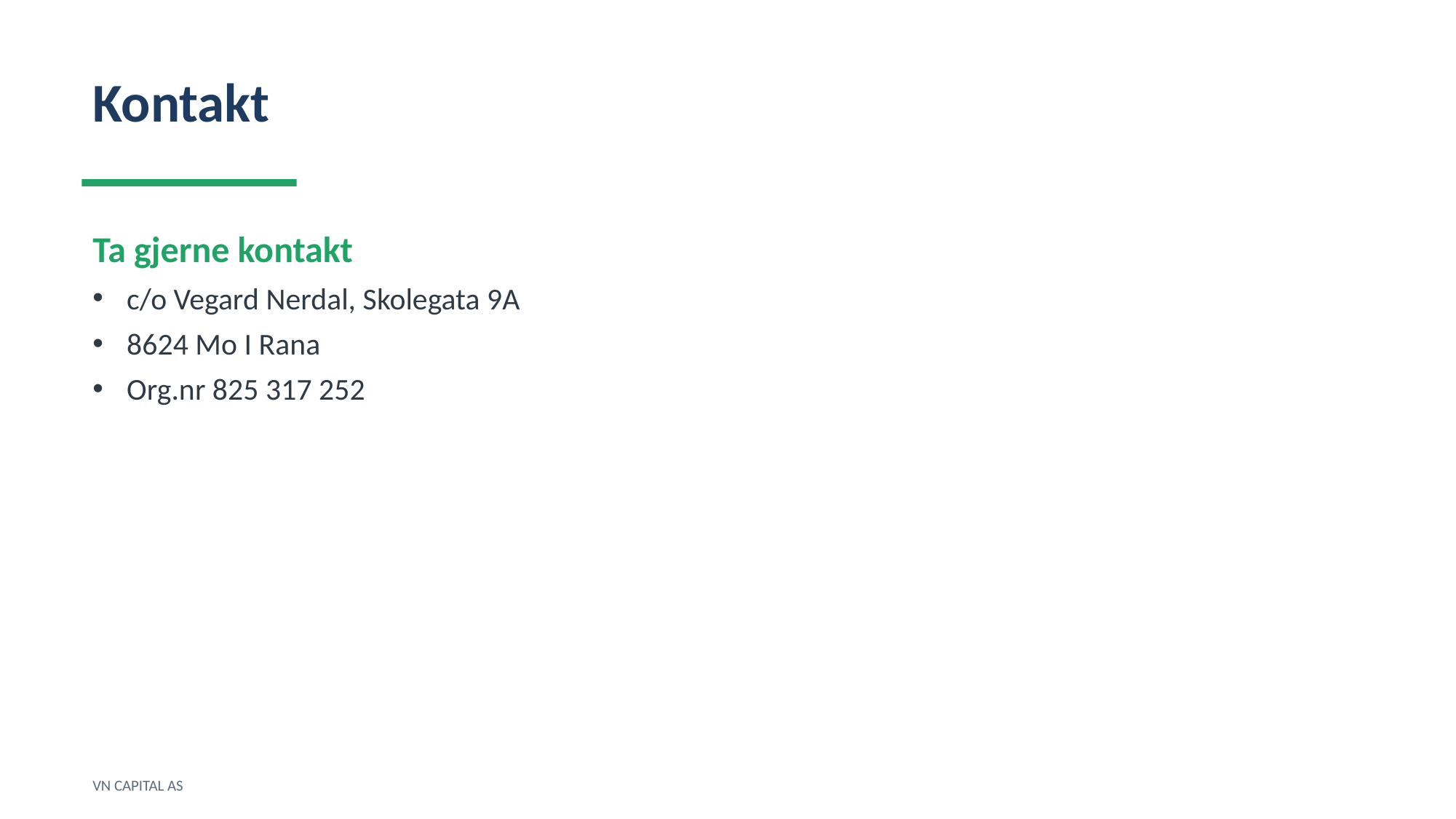

Kontakt

Ta gjerne kontakt
c/o Vegard Nerdal, Skolegata 9A
8624 Mo I Rana
Org.nr 825 317 252
VN CAPITAL AS